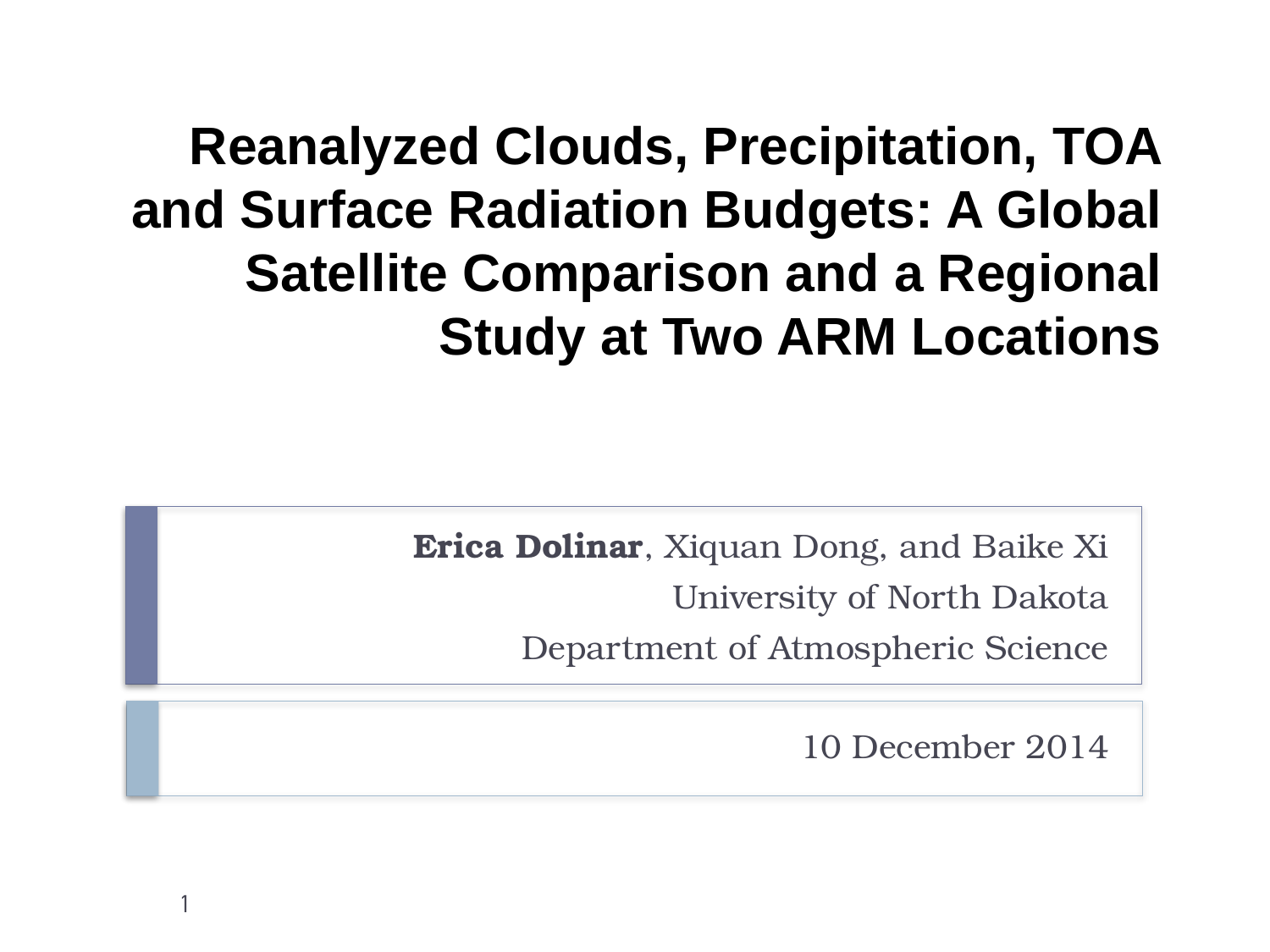

# Reanalyzed Clouds, Precipitation, TOA and Surface Radiation Budgets: A Global Satellite Comparison and a Regional Study at Two ARM Locations
Erica Dolinar, Xiquan Dong, and Baike Xi
University of North Dakota
Department of Atmospheric Science
10 December 2014
1